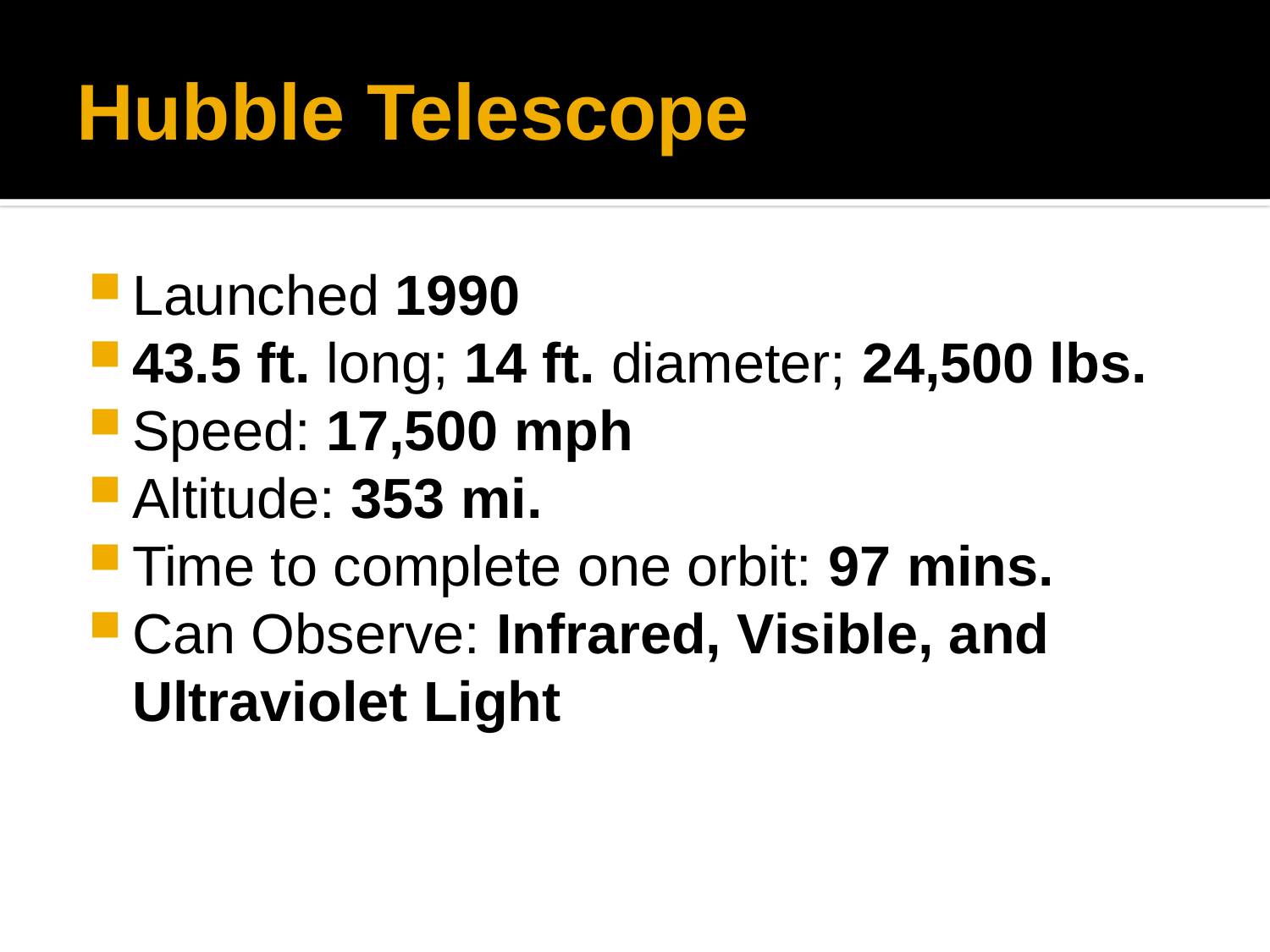

# Hubble Telescope
Launched 1990
43.5 ft. long; 14 ft. diameter; 24,500 lbs.
Speed: 17,500 mph
Altitude: 353 mi.
Time to complete one orbit: 97 mins.
Can Observe: Infrared, Visible, and Ultraviolet Light